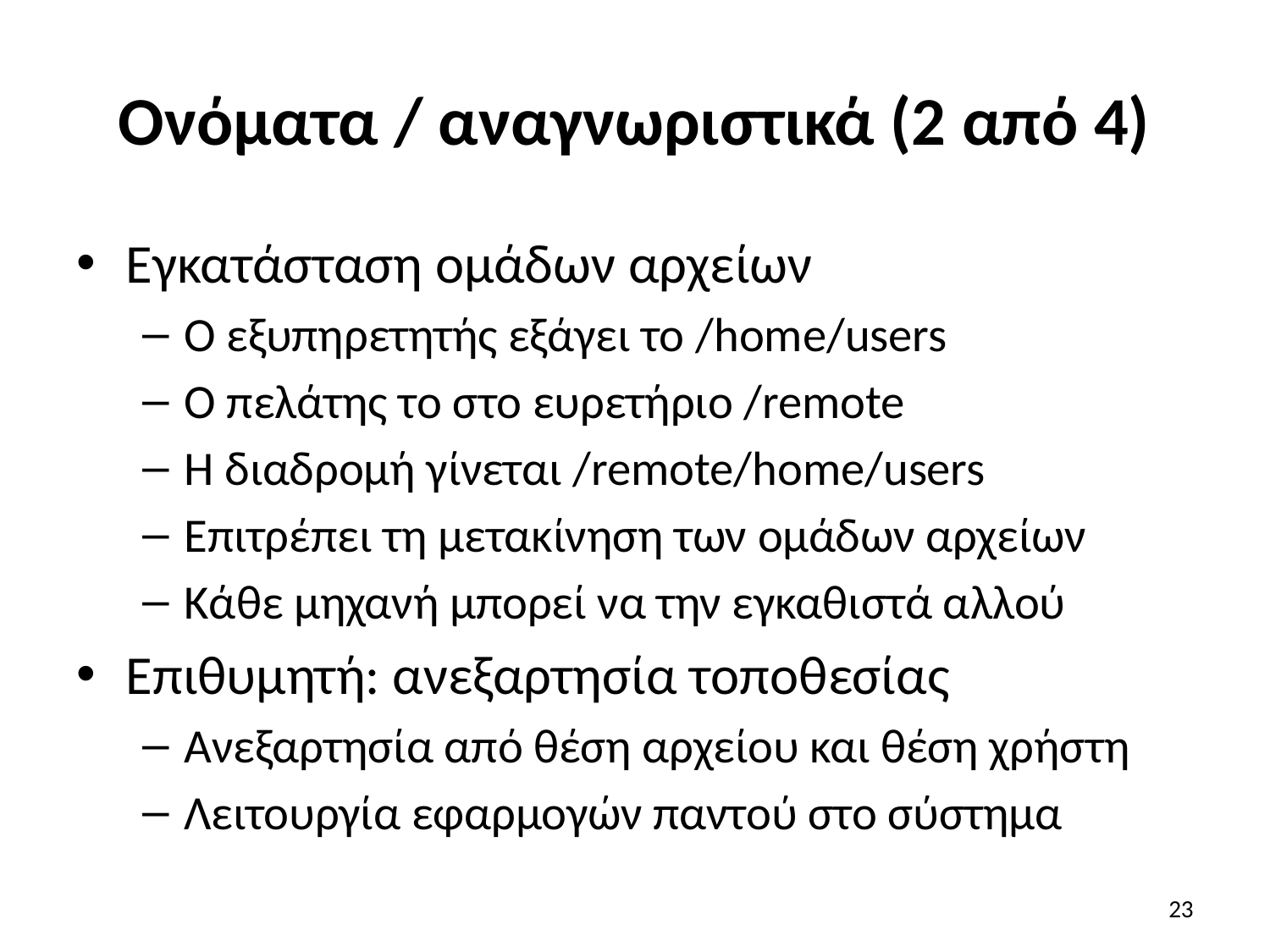

# Ονόματα / αναγνωριστικά (2 από 4)
Εγκατάσταση ομάδων αρχείων
Ο εξυπηρετητής εξάγει το /home/users
Ο πελάτης το στο ευρετήριο /remote
Η διαδρομή γίνεται /remote/home/users
Επιτρέπει τη μετακίνηση των ομάδων αρχείων
Κάθε μηχανή μπορεί να την εγκαθιστά αλλού
Επιθυμητή: ανεξαρτησία τοποθεσίας
Ανεξαρτησία από θέση αρχείου και θέση χρήστη
Λειτουργία εφαρμογών παντού στο σύστημα
23